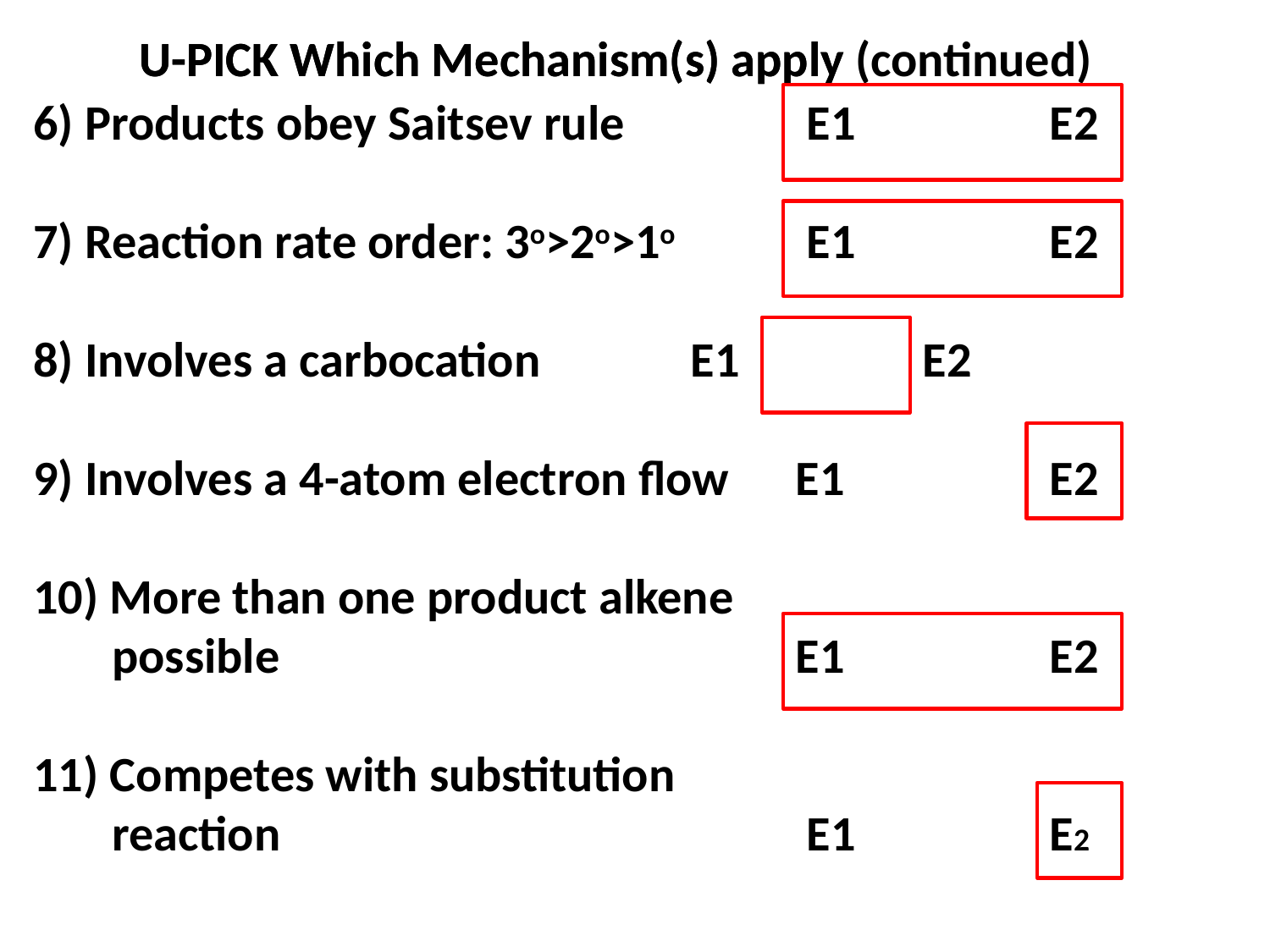

U-PICK Which Mechanism(s) apply (continued)
U-PICK Which Mechanism(s) apply
6) Products obey Saitsev rule	   	 E1		E2

7) Reaction rate order: 3o>2o>1o    	 E1		E2

8) Involves a carbocation	    	  E1		E2

9) Involves a 4-atom electron flow 	E1		E2

10) More than one product alkene
       possible 				E1		E2

11) Competes with substitution
       reaction					 E1		E2